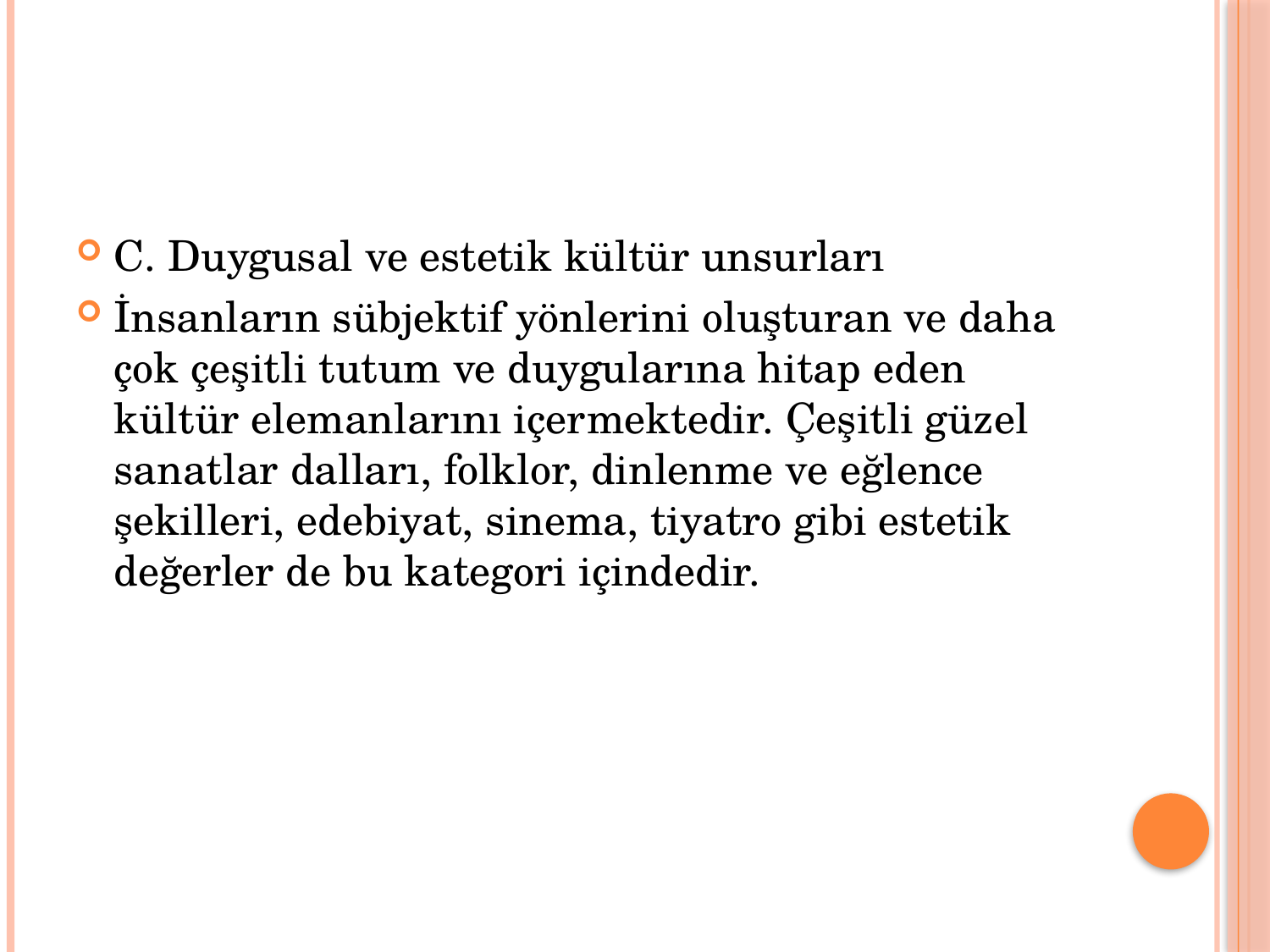

#
C. Duygusal ve estetik kültür unsurları
İnsanların sübjektif yönlerini oluşturan ve daha çok çeşitli tutum ve duygularına hitap eden kültür elemanlarını içermektedir. Çeşitli güzel sanatlar dalları, folklor, dinlenme ve eğlence şekilleri, edebiyat, sinema, tiyatro gibi estetik değerler de bu kategori içindedir.